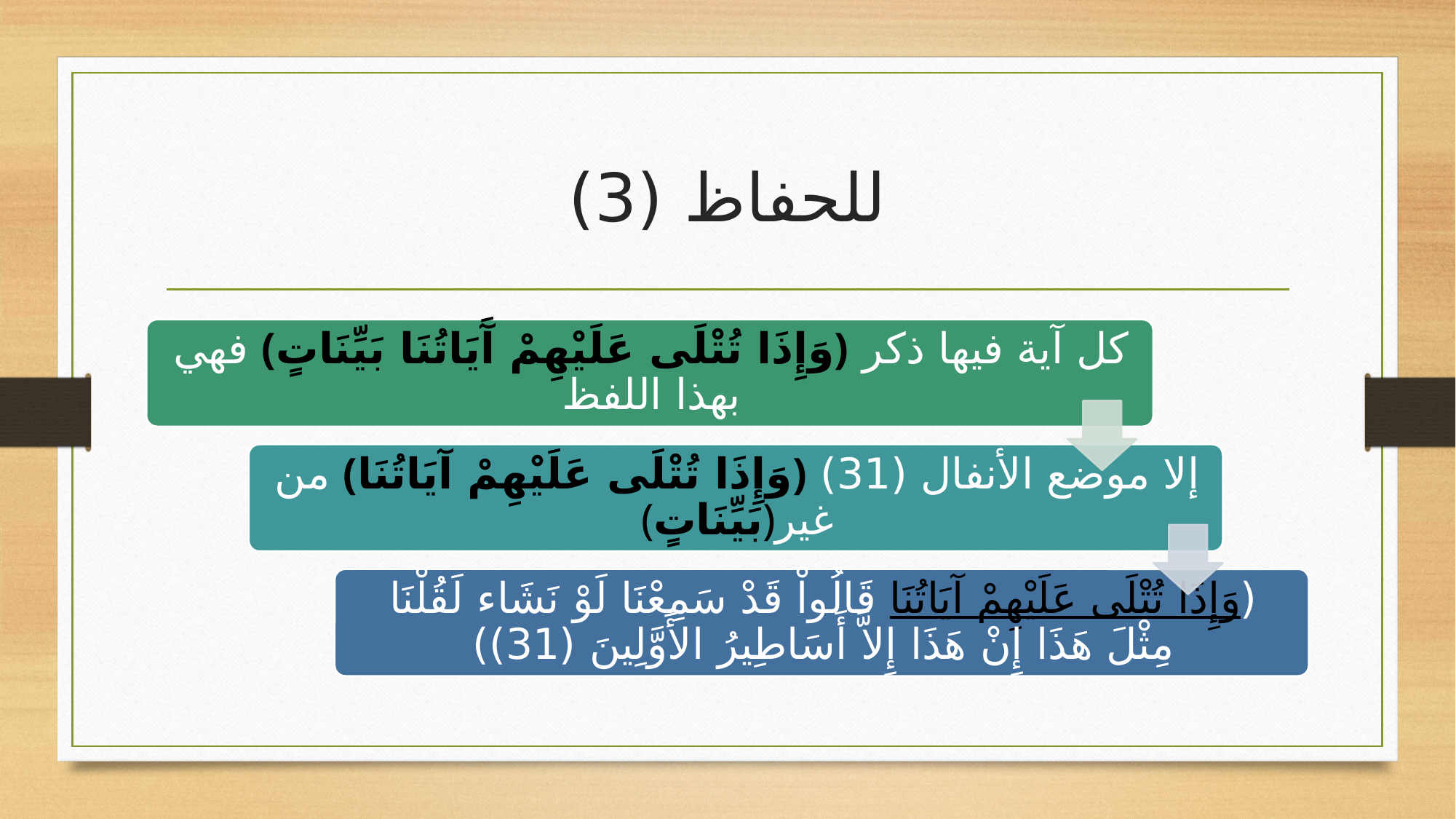

# للحفاظ (3)
كل آية فيها ذكر ﴿وَإِذَا تُتْلَى عَلَيْهِمْ آَيَاتُنَا بَيِّنَاتٍ﴾ فهي بهذا اللفظ
إلا موضع الأنفال (31) ﴿وَإِذَا تُتْلَى عَلَيْهِمْ آيَاتُنَا﴾ من غير﴿بَيِّنَاتٍ﴾
(وَإِذَا تُتْلَى عَلَيْهِمْ آيَاتُنَا قَالُواْ قَدْ سَمِعْنَا لَوْ نَشَاء لَقُلْنَا مِثْلَ هَذَا إِنْ هَذَا إِلاَّ أَسَاطِيرُ الأَوَّلِينَ (31))